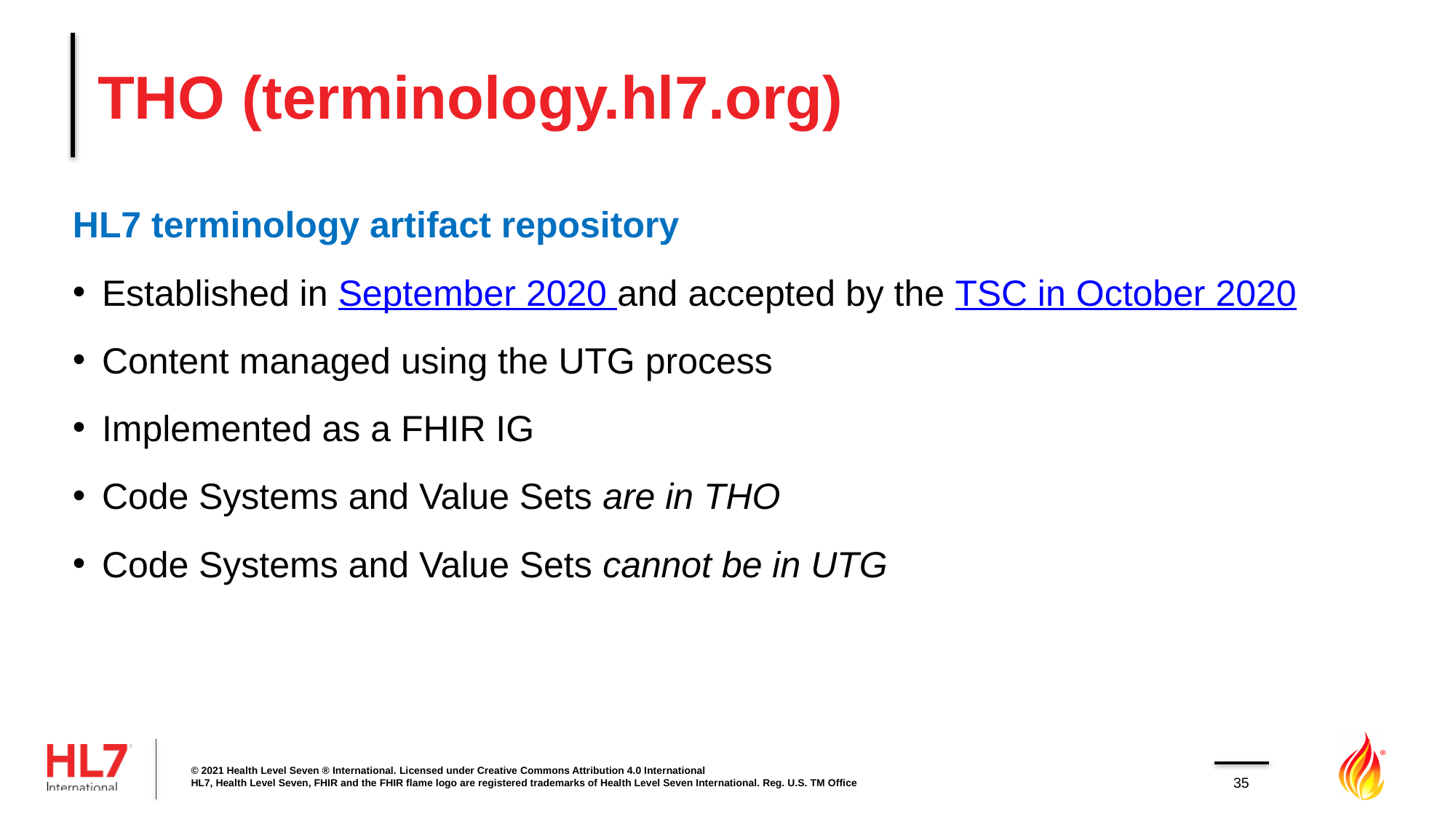

# THO (terminology.hl7.org)
HL7 terminology artifact repository
Established in September 2020 and accepted by the TSC in October 2020
Content managed using the UTG process
Implemented as a FHIR IG
Code Systems and Value Sets are in THO
Code Systems and Value Sets cannot be in UTG

© 2021 Health Level Seven ® International. Licensed under Creative Commons Attribution 4.0 International
HL7, Health Level Seven, FHIR and the FHIR flame logo are registered trademarks of Health Level Seven International. Reg. U.S. TM Office
35